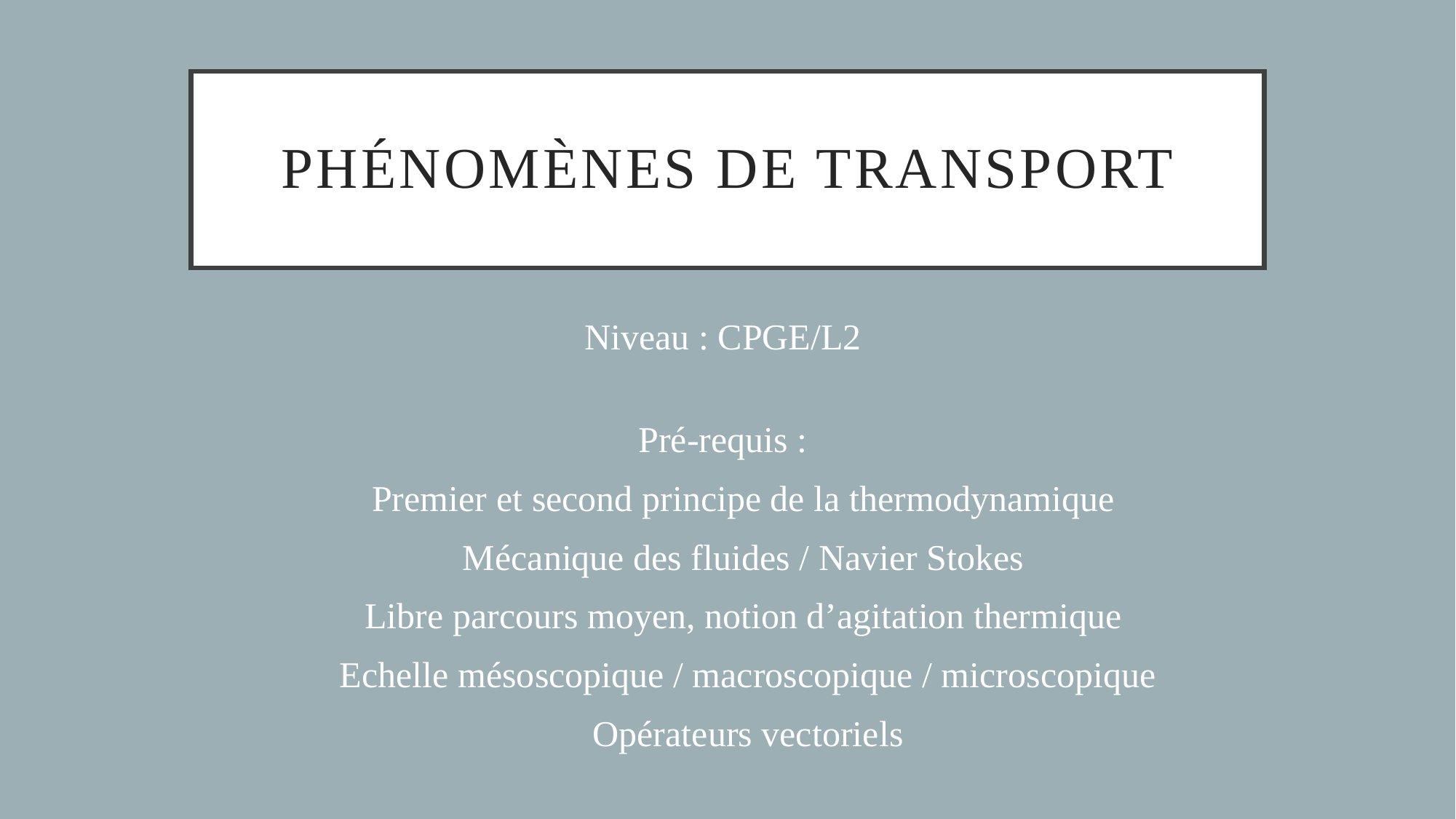

# Phénomènes de transport
Niveau : CPGE/L2
Pré-requis :
Premier et second principe de la thermodynamique
Mécanique des fluides / Navier Stokes
Libre parcours moyen, notion d’agitation thermique
Echelle mésoscopique / macroscopique / microscopique
Opérateurs vectoriels